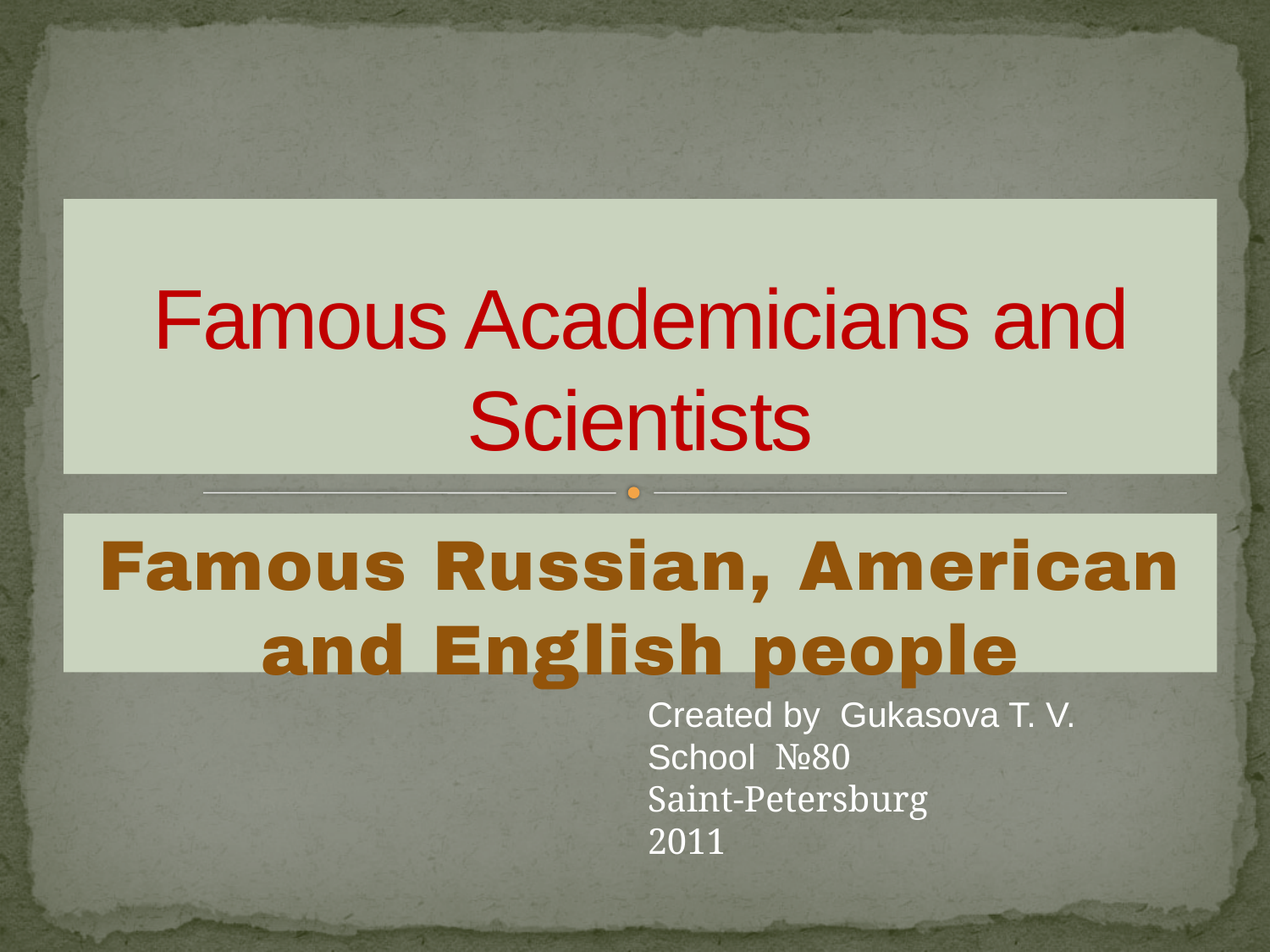

# Famous Academicians and Scientists
Famous Russian, American and English people
Created by  Gukasova T. V.
School  №80
Saint-Petersburg
2011